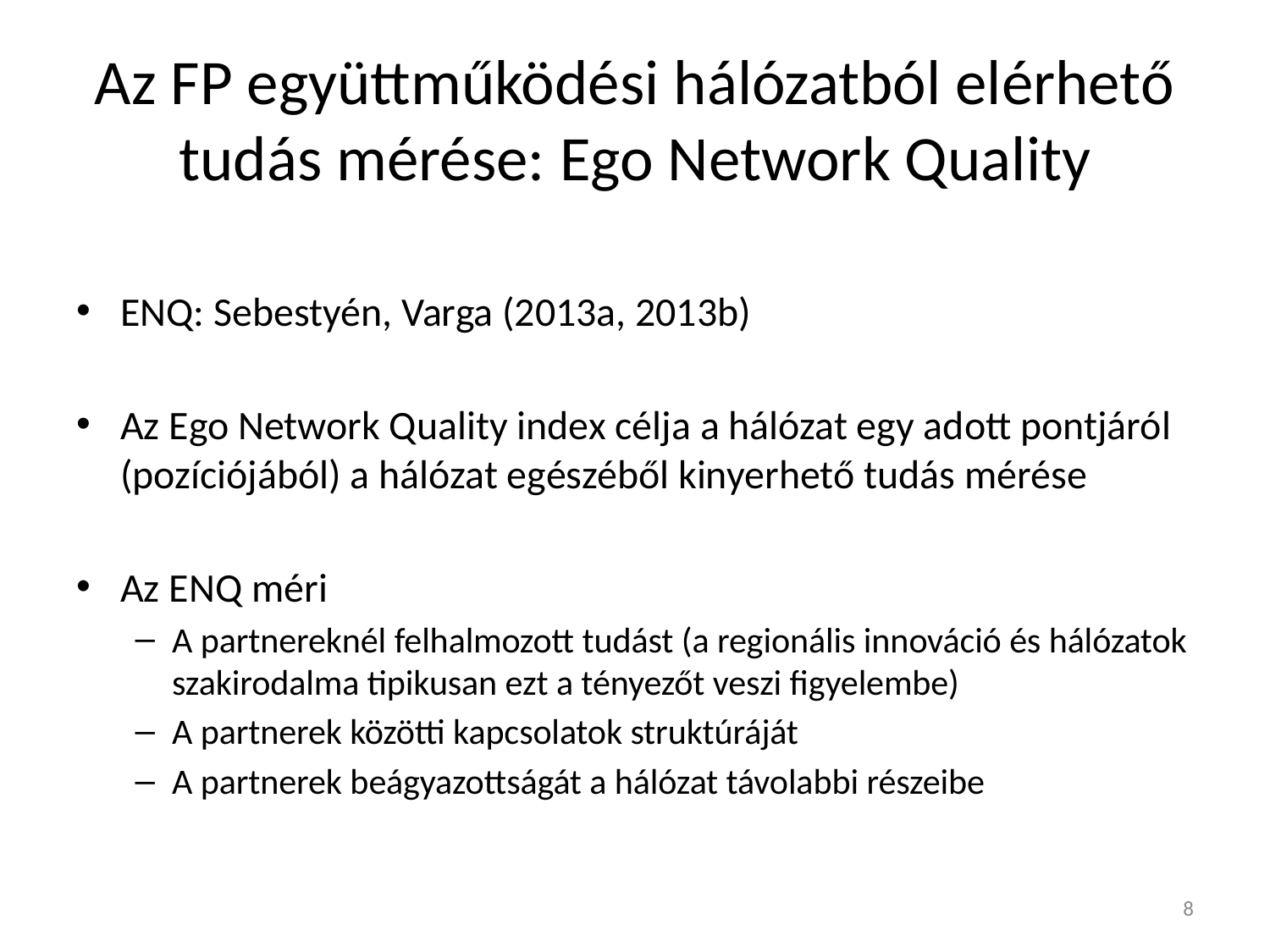

# Az FP együttműködési hálózatból elérhető tudás mérése: Ego Network Quality

ENQ: Sebestyén, Varga (2013a, 2013b)

Az Ego Network Quality index célja a hálózat egy adott pontjáról (pozíciójából) a hálózat egészéből kinyerhető tudás mérése

Az ENQ méri
A partnereknél felhalmozott tudást (a regionális innováció és hálózatok szakirodalma tipikusan ezt a tényezőt veszi figyelembe)
A partnerek közötti kapcsolatok struktúráját
A partnerek beágyazottságát a hálózat távolabbi részeibe
8